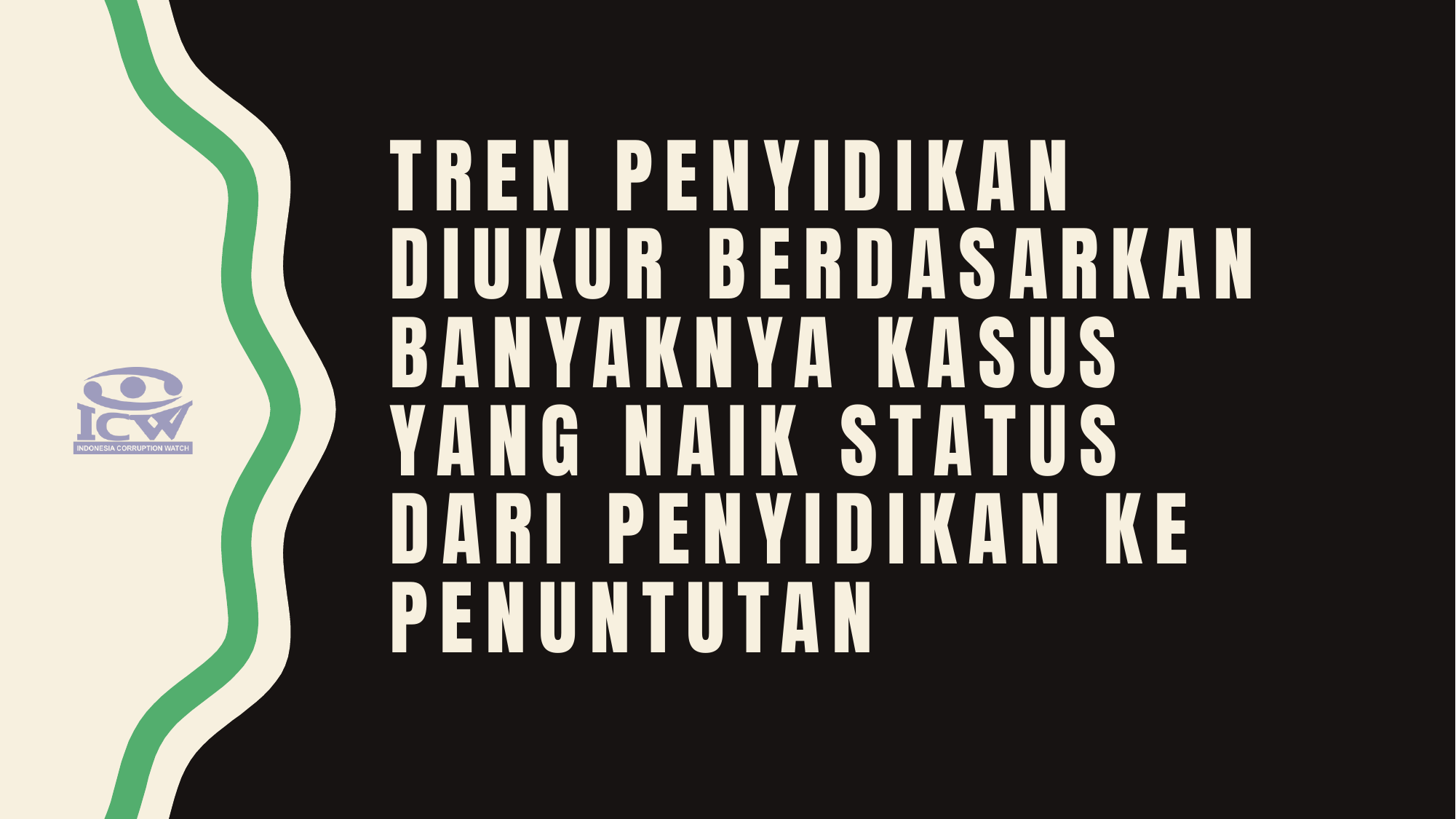

# TREN PENYIDIKAN DIUKUR BERDASARKAN BANYAKNYA KASUS YANG NAIK STATUS DARI PENYIDIKAN KE PENUNTUTAN